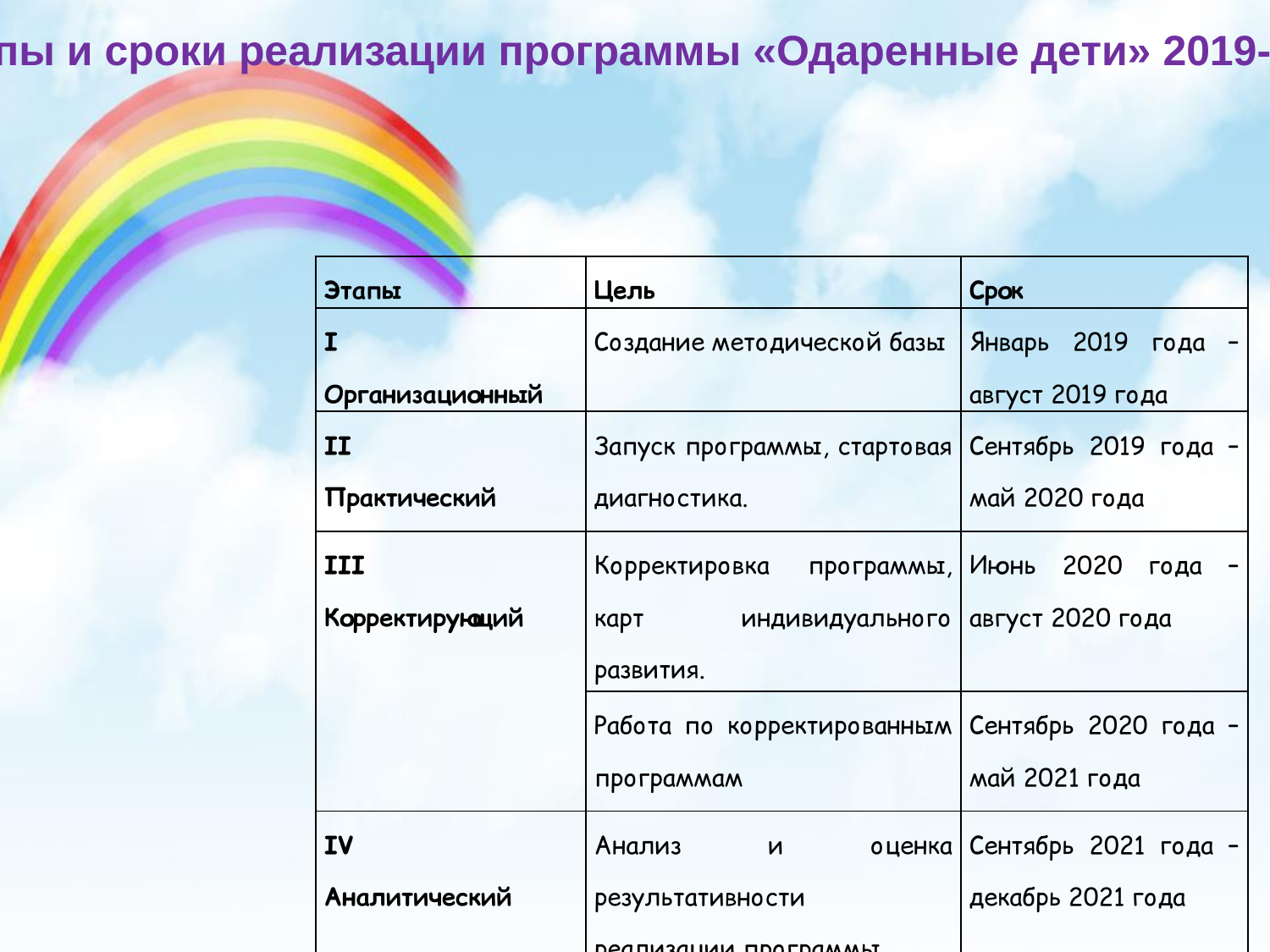

Этапы и сроки реализации программы «Одаренные дети» 2019-2021 гг
| Этапы | Цель | Срок |
| --- | --- | --- |
| I Организационный | Создание методической базы | Январь 2019 года – август 2019 года |
| II Практический | Запуск программы, стартовая диагностика. | Сентябрь 2019 года – май 2020 года |
| III Корректирующий | Корректировка программы, карт индивидуального развития. | Июнь 2020 года – август 2020 года |
|  | Работа по корректированным программам | Сентябрь 2020 года – май 2021 года |
| IV Аналитический | Анализ и оценка результативности реализации программы | Сентябрь 2021 года – декабрь 2021 года |